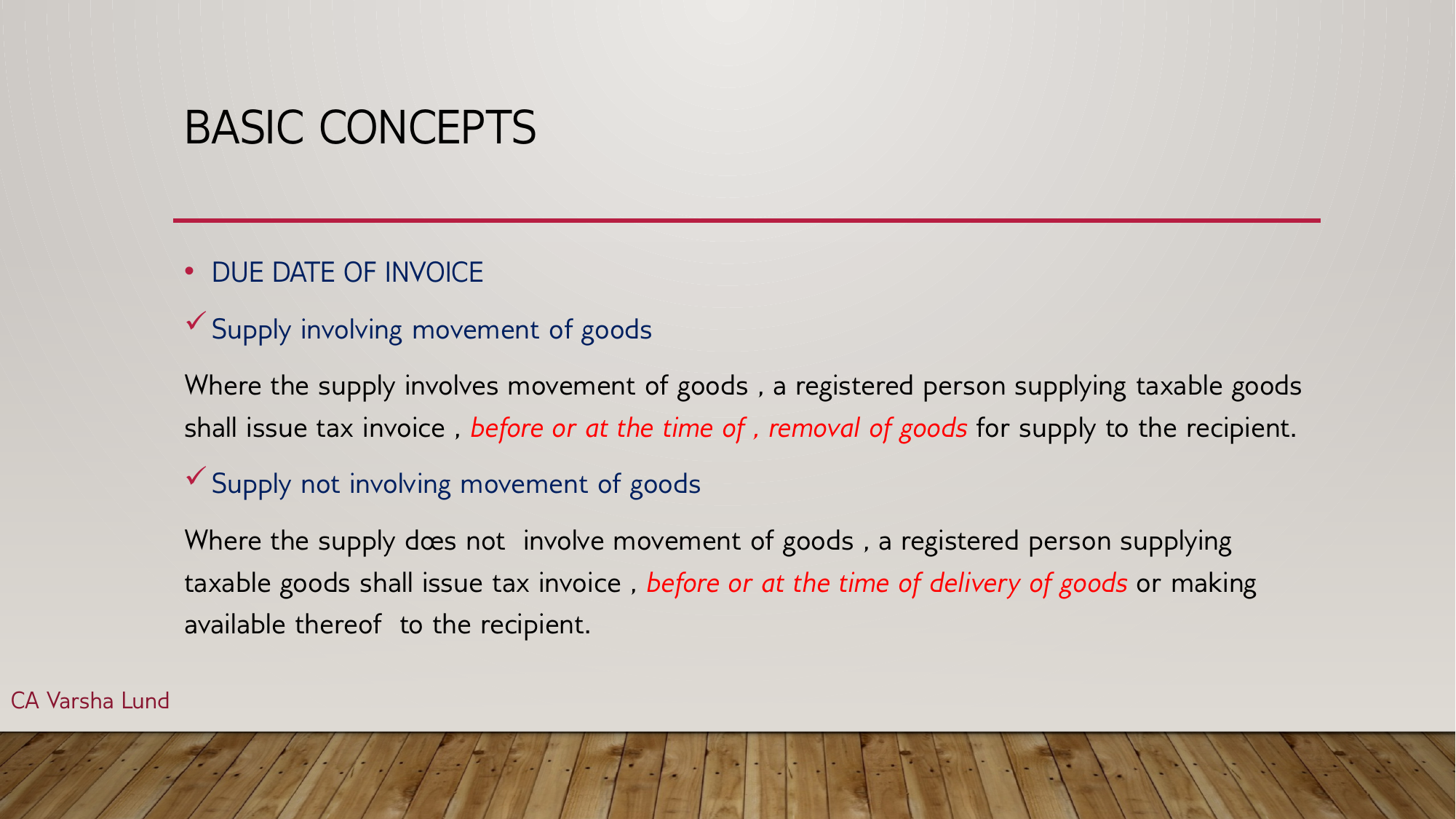

# BASIC CONCEPTS
DUE DATE OF INVOICE
Supply involving movement of goods
Where the supply involves movement of goods , a registered person supplying taxable goods shall issue tax invoice , before or at the time of , removal of goods for supply to the recipient.
Supply not involving movement of goods
Where the supply does not  involve movement of goods , a registered person supplying taxable goods shall issue tax invoice , before or at the time of delivery of goods or making available thereof  to the recipient.

CA Varsha Lund